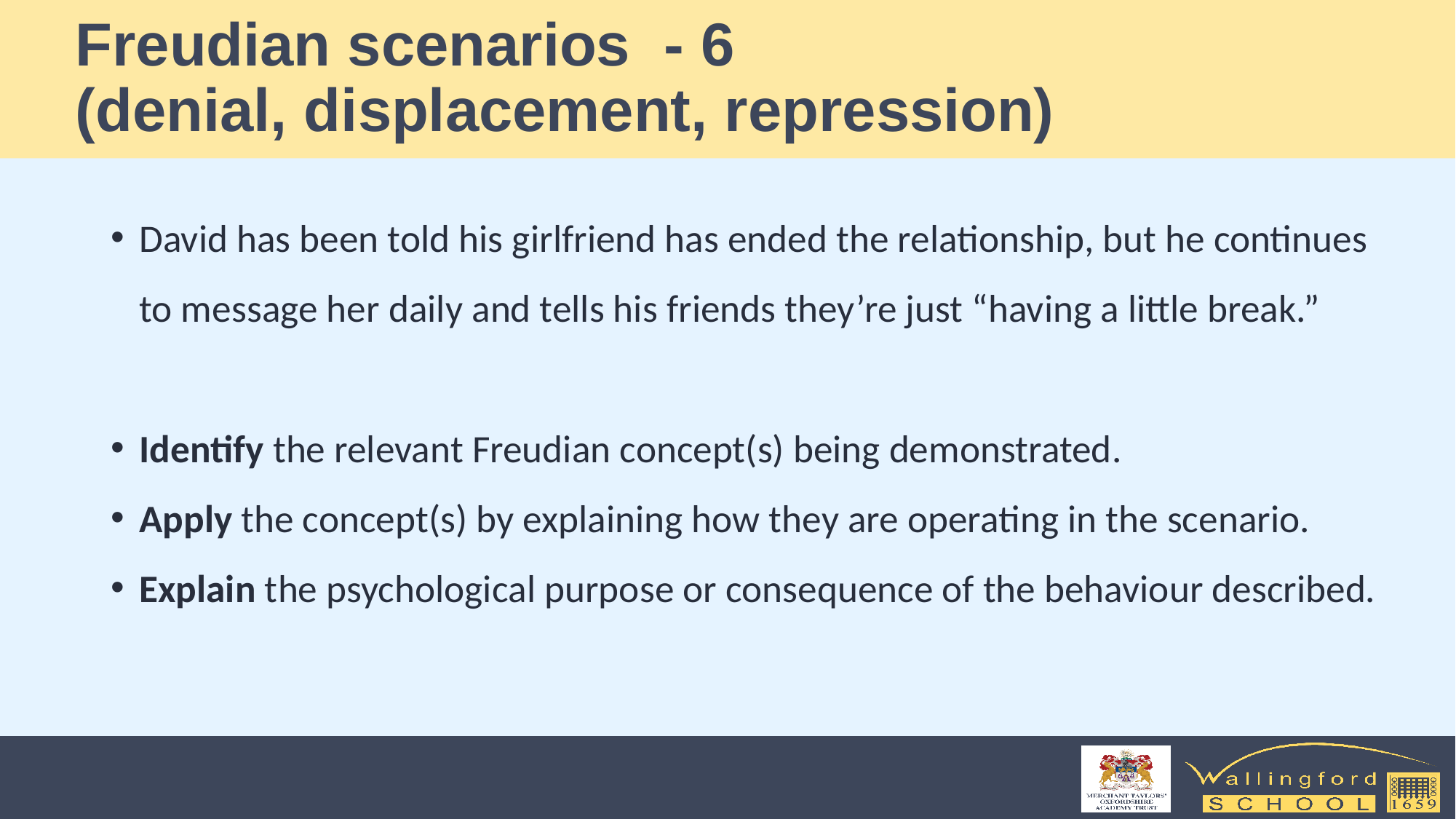

# Freudian scenarios  - 6 (denial, displacement, repression)
David has been told his girlfriend has ended the relationship, but he continues to message her daily and tells his friends they’re just “having a little break.”

Identify the relevant Freudian concept(s) being demonstrated.
Apply the concept(s) by explaining how they are operating in the scenario.
Explain the psychological purpose or consequence of the behaviour described.